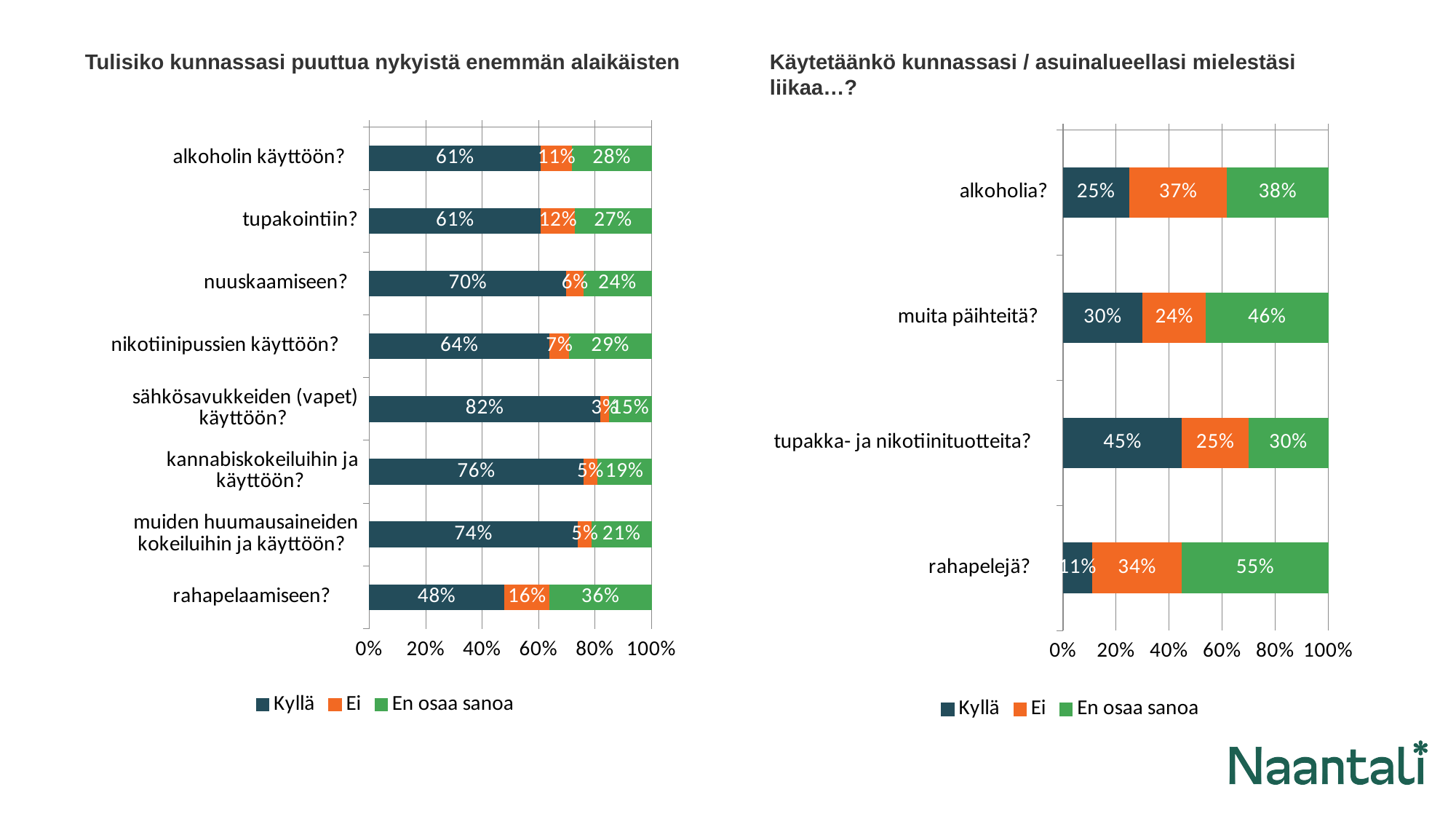

Tulisiko kunnassasi puuttua nykyistä enemmän alaikäisten
Käytetäänkö kunnassasi / asuinalueellasi mielestäsi liikaa…?

### Chart

| Category | Kyllä | Ei | En osaa sanoa |
|---|---|---|---|
| alkoholia?	 | 0.25 | 0.37 | 0.38 |
| muita päihteitä?	 | 0.3 | 0.24 | 0.46 |
| tupakka- ja nikotiinituotteita?	 | 0.45 | 0.25 | 0.3 |
| rahapelejä?	 | 0.11 | 0.34 | 0.55 |

### Chart

| Category | Kyllä | Ei | En osaa sanoa |
|---|---|---|---|
| alkoholin käyttöön?	 | 0.61 | 0.11 | 0.28 |
| tupakointiin? | 0.61 | 0.12 | 0.27 |
| nuuskaamiseen?	 | 0.7 | 0.06 | 0.24 |
| nikotiinipussien käyttöön?	 | 0.64 | 0.07 | 0.29 |
| sähkösavukkeiden (vapet) käyttöön?	 | 0.82 | 0.03 | 0.15 |
| kannabiskokeiluihin ja käyttöön?	 | 0.76 | 0.05 | 0.19 |
| muiden huumausaineiden kokeiluihin ja käyttöön?	 | 0.74 | 0.05 | 0.21 |
| rahapelaamiseen?	 | 0.48 | 0.16 | 0.36 |